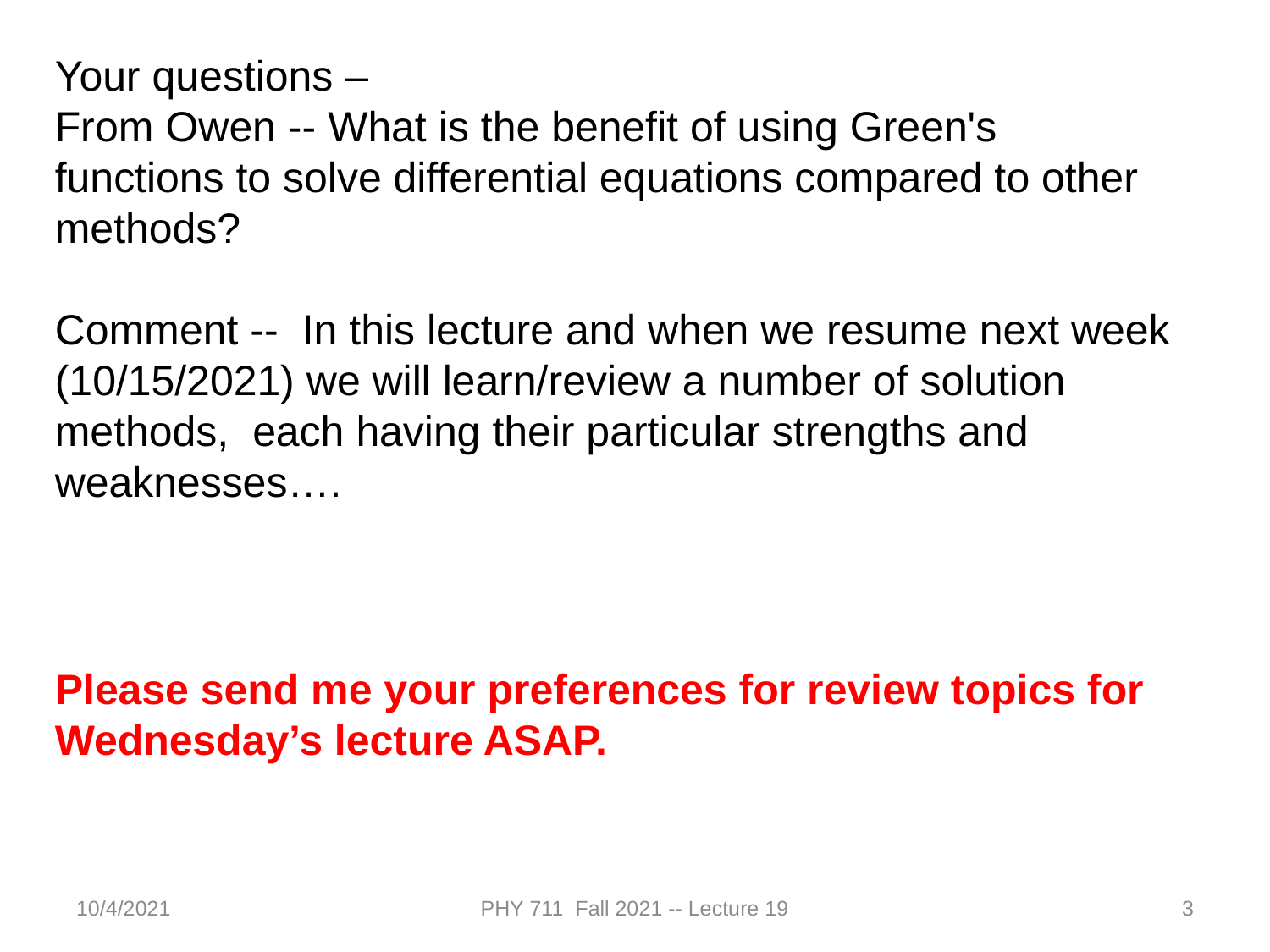

Your questions –
From Owen -- What is the benefit of using Green's functions to solve differential equations compared to other methods?

Comment --  In this lecture and when we resume next week (10/15/2021) we will learn/review a number of solution methods,  each having their particular strengths and weaknesses….
Please send me your preferences for review topics for  Wednesday’s lecture ASAP.
10/4/2021
PHY 711  Fall 2021 -- Lecture 19
3